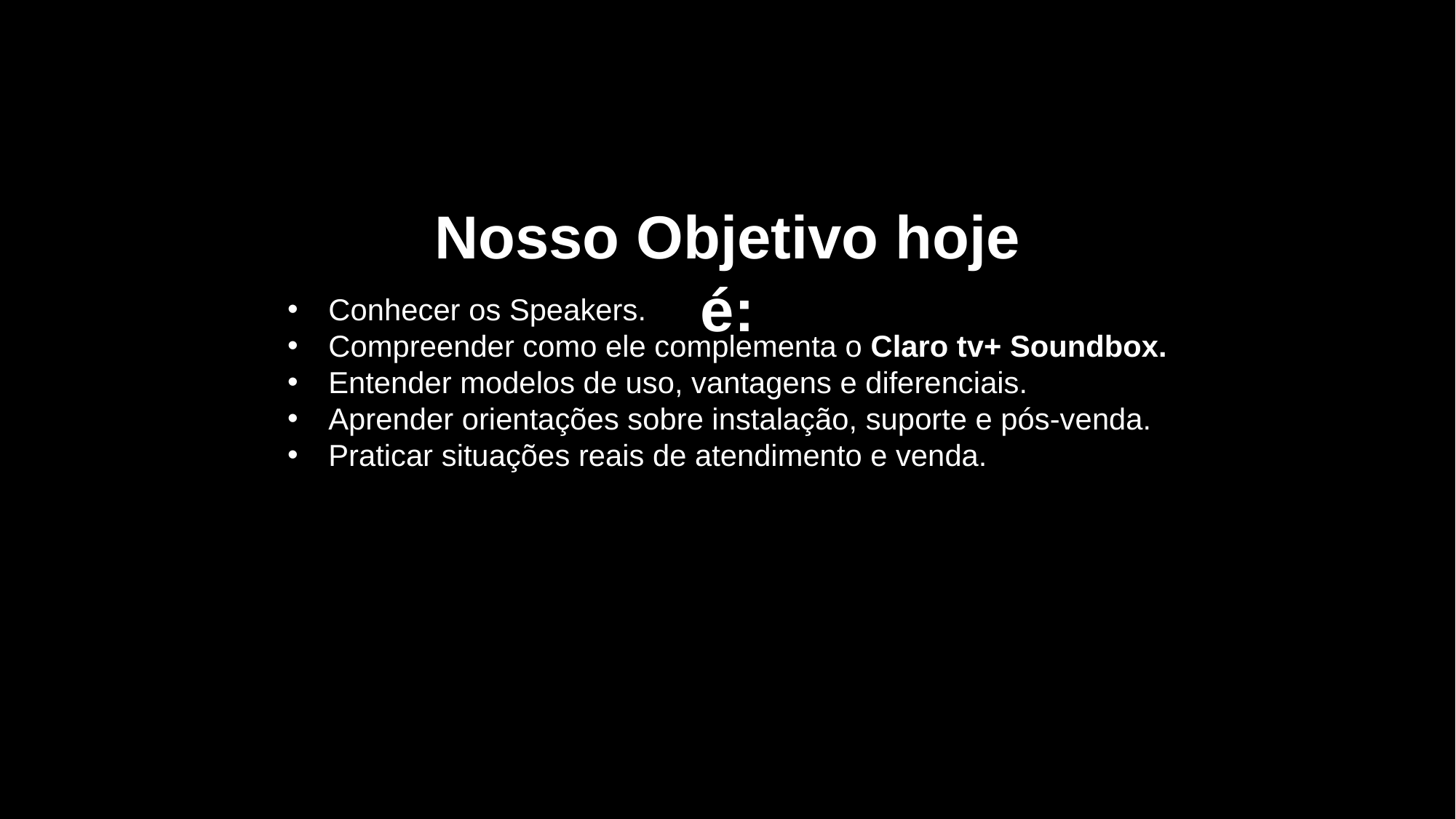

Nosso Objetivo hoje é:
Conhecer os Speakers.
Compreender como ele complementa o Claro tv+ Soundbox.
Entender modelos de uso, vantagens e diferenciais.
Aprender orientações sobre instalação, suporte e pós-venda.
Praticar situações reais de atendimento e venda.